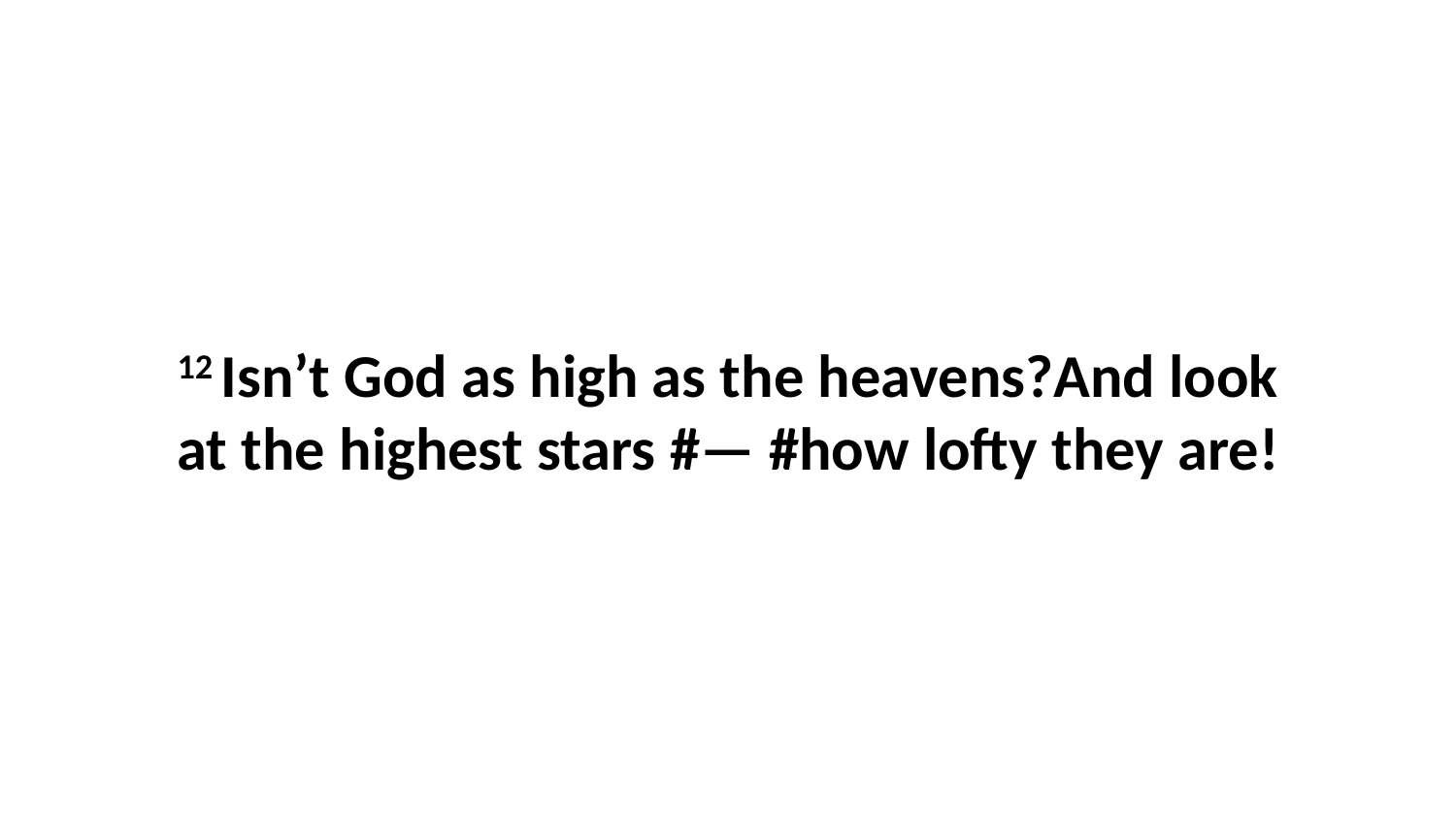

12 Isn’t God as high as the heavens?And look at the highest stars #— #how lofty they are!